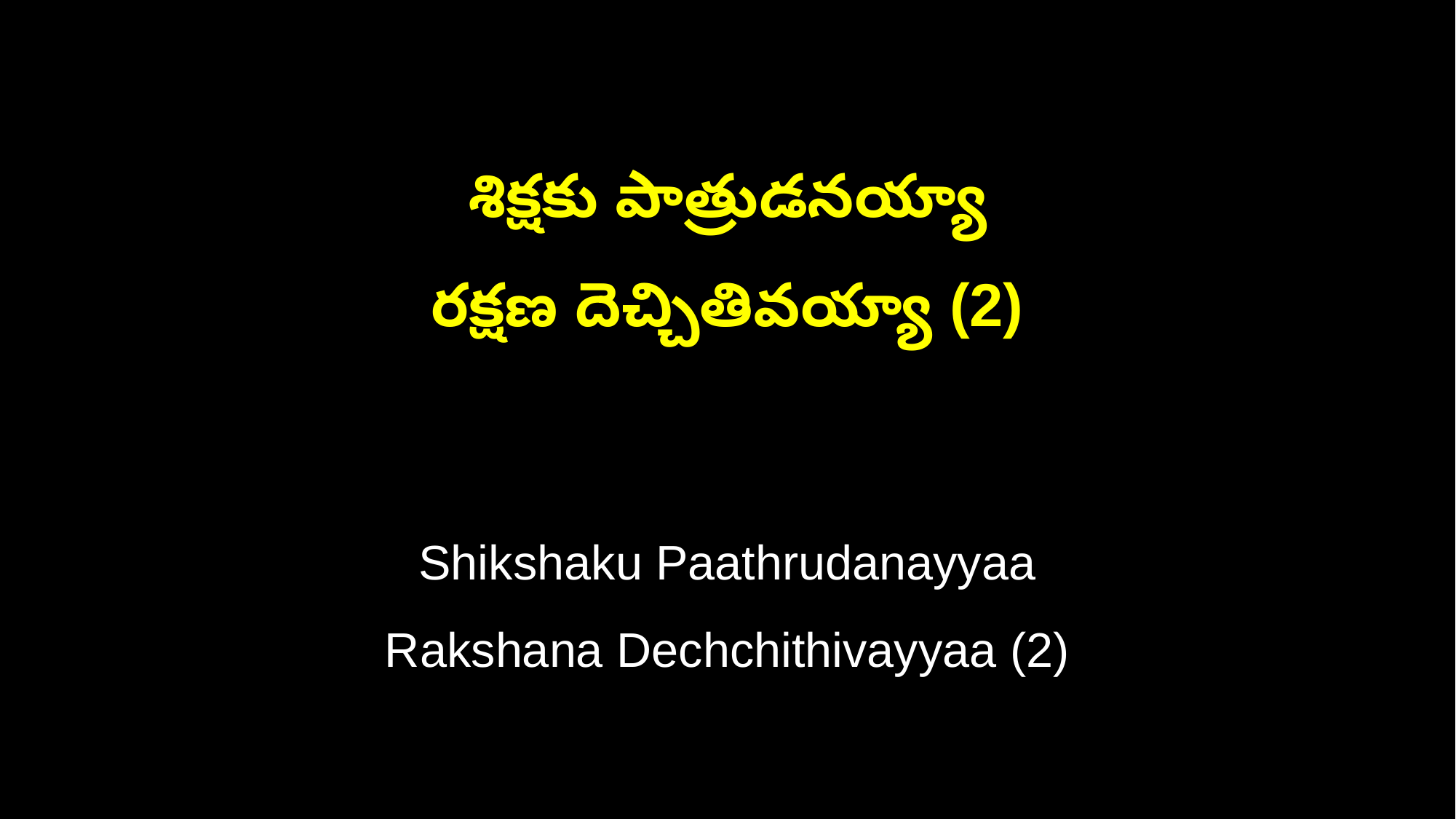

శిక్షకు పాత్రుడనయ్యా
రక్షణ దెచ్చితివయ్యా (2)
Shikshaku Paathrudanayyaa
Rakshana Dechchithivayyaa (2)